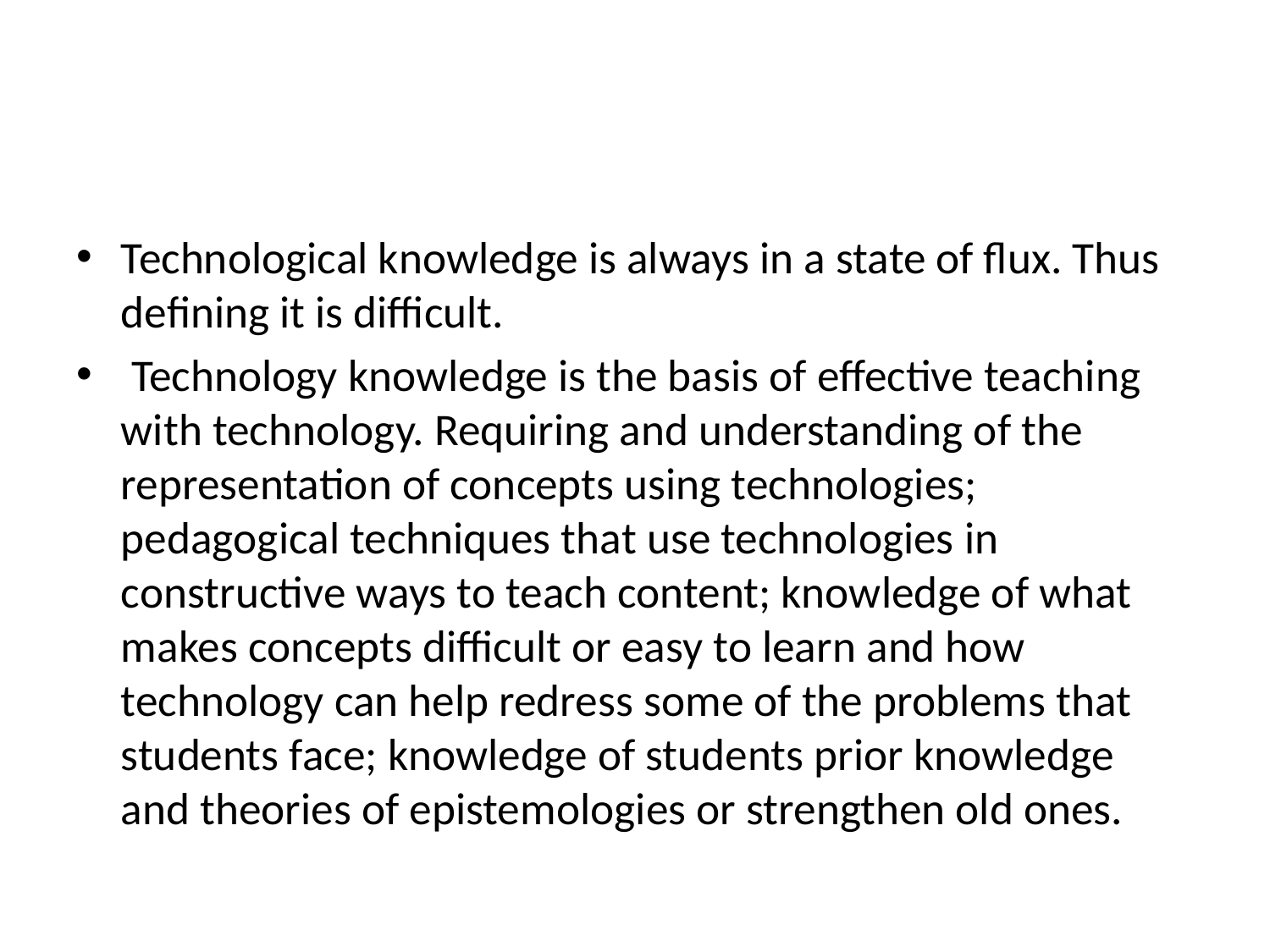

#
Technological knowledge is always in a state of flux. Thus defining it is difficult.
 Technology knowledge is the basis of effective teaching with technology. Requiring and understanding of the representation of concepts using technologies; pedagogical techniques that use technologies in constructive ways to teach content; knowledge of what makes concepts difficult or easy to learn and how technology can help redress some of the problems that students face; knowledge of students prior knowledge and theories of epistemologies or strengthen old ones.